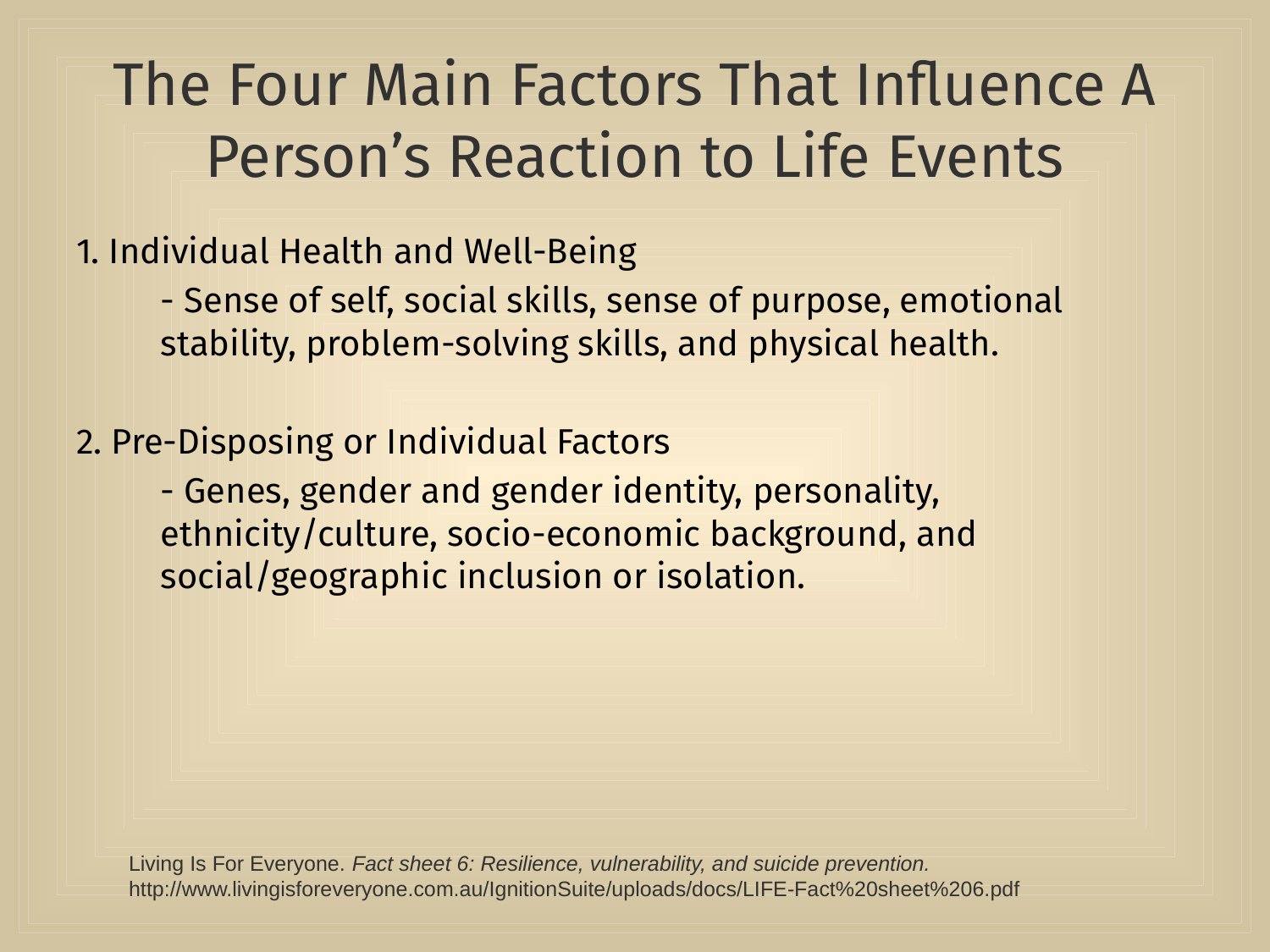

# The Four Main Factors That Influence A Person’s Reaction to Life Events
1. Individual Health and Well-Being
	- Sense of self, social skills, sense of purpose, emotional stability, problem-solving skills, and physical health.

2. Pre-Disposing or Individual Factors
	- Genes, gender and gender identity, personality, ethnicity/culture, socio-economic background, and social/geographic inclusion or isolation.
Living Is For Everyone. Fact sheet 6: Resilience, vulnerability, and suicide prevention.
http://www.livingisforeveryone.com.au/IgnitionSuite/uploads/docs/LIFE-Fact%20sheet%206.pdf